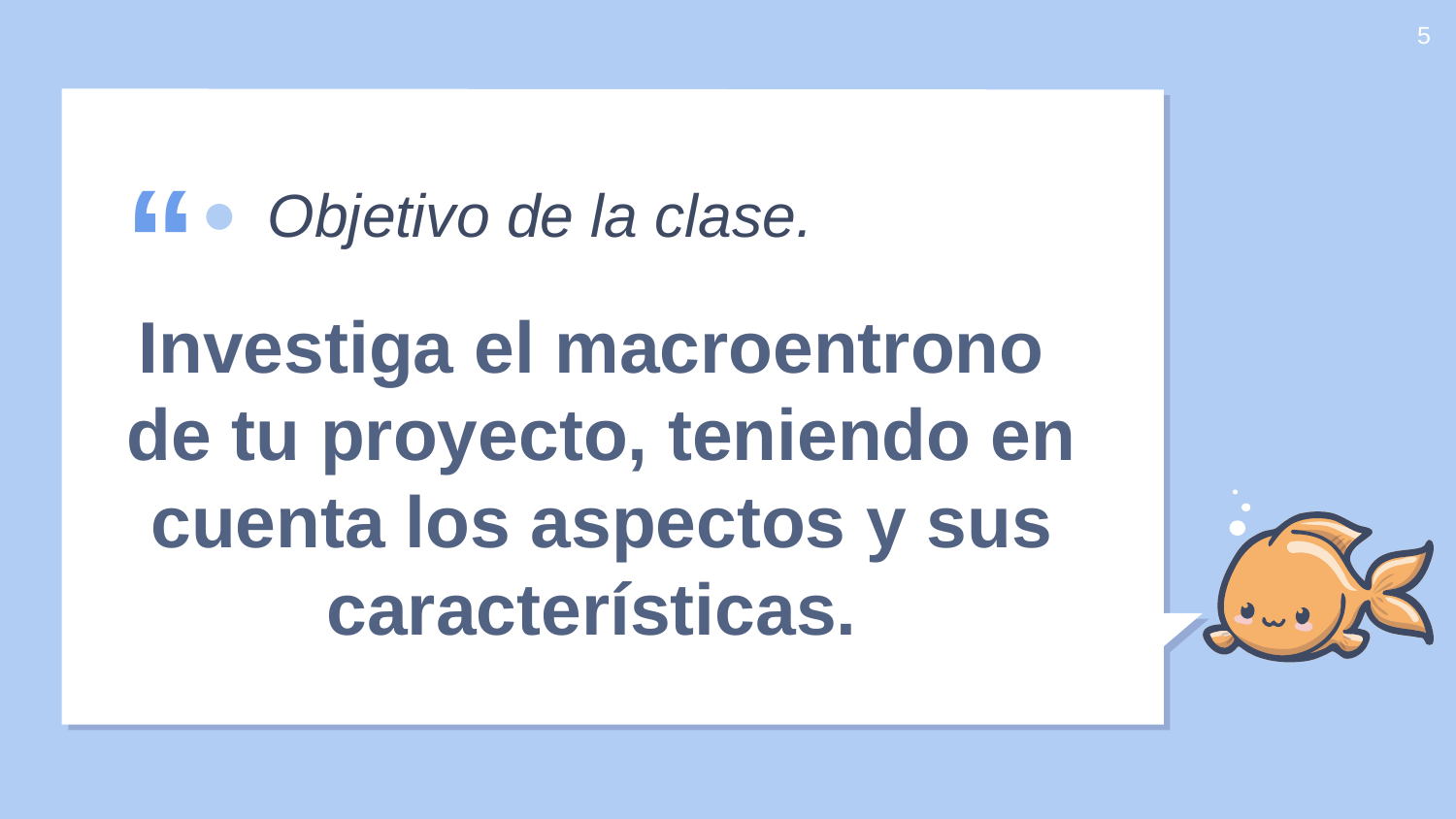

5
Objetivo de la clase.
Investiga el macroentrono
de tu proyecto, teniendo en cuenta los aspectos y sus características.